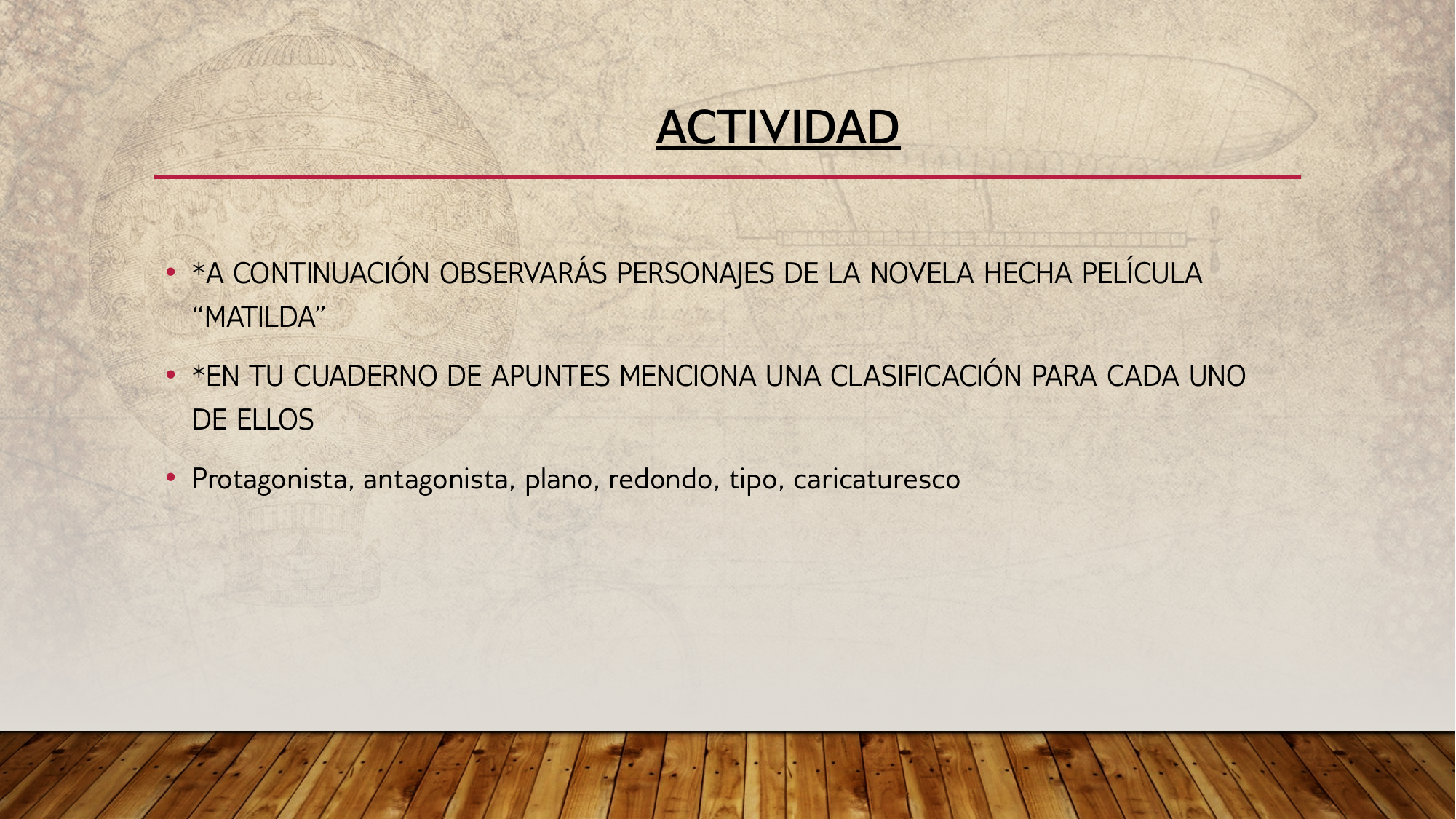

# ACTIVIDAD
*A CONTINUACIÓN OBSERVARÁS PERSONAJES DE LA NOVELA HECHA PELÍCULA “MATILDA”
*EN TU CUADERNO DE APUNTES MENCIONA UNA CLASIFICACIÓN PARA CADA UNO DE ELLOS
Protagonista, antagonista, plano, redondo, tipo, caricaturesco